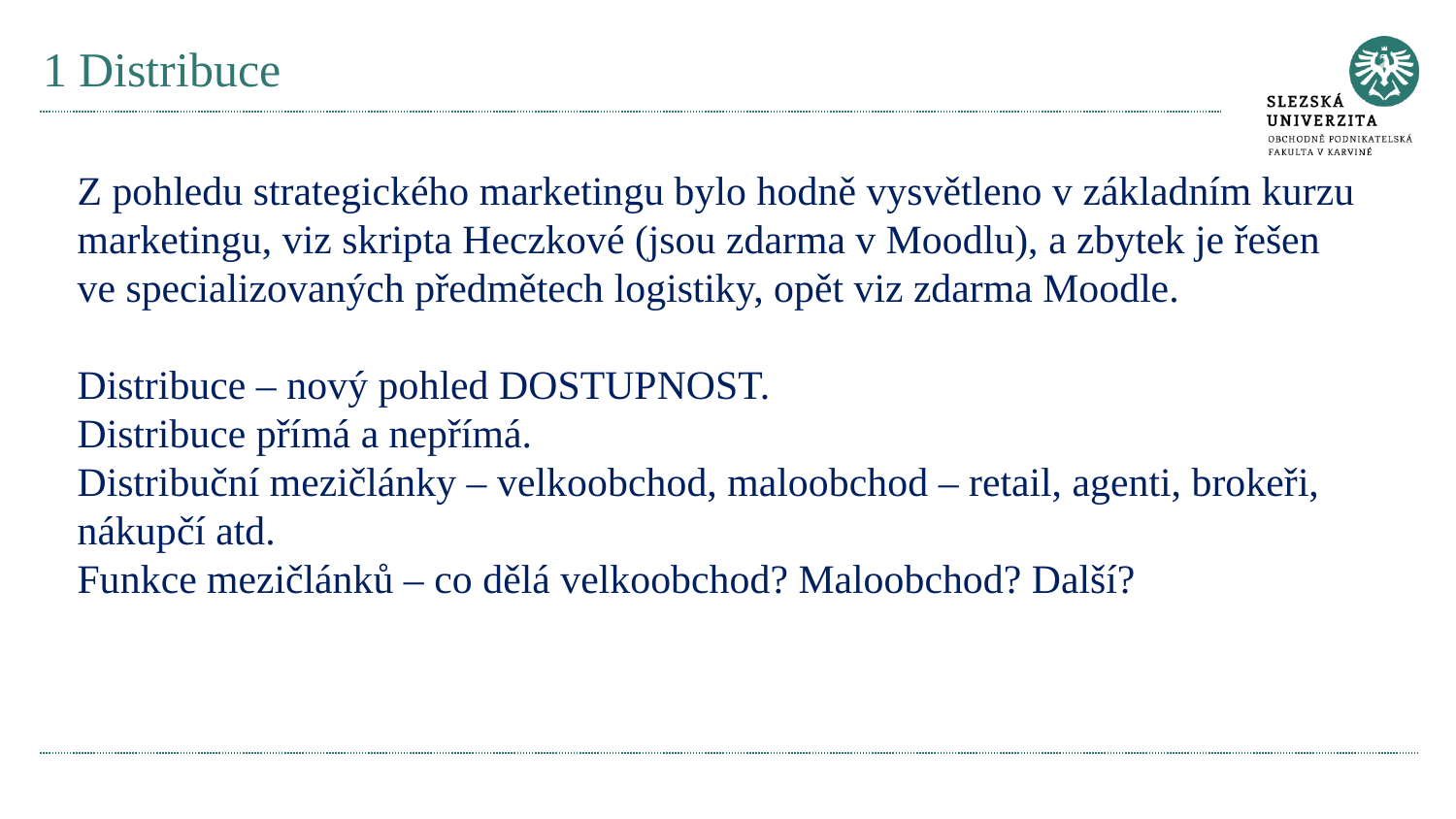

# 1 Distribuce
Z pohledu strategického marketingu bylo hodně vysvětleno v základním kurzu marketingu, viz skripta Heczkové (jsou zdarma v Moodlu), a zbytek je řešen ve specializovaných předmětech logistiky, opět viz zdarma Moodle.

Distribuce – nový pohled DOSTUPNOST.
Distribuce přímá a nepřímá.
Distribuční mezičlánky – velkoobchod, maloobchod – retail, agenti, brokeři, nákupčí atd.
Funkce mezičlánků – co dělá velkoobchod? Maloobchod? Další?